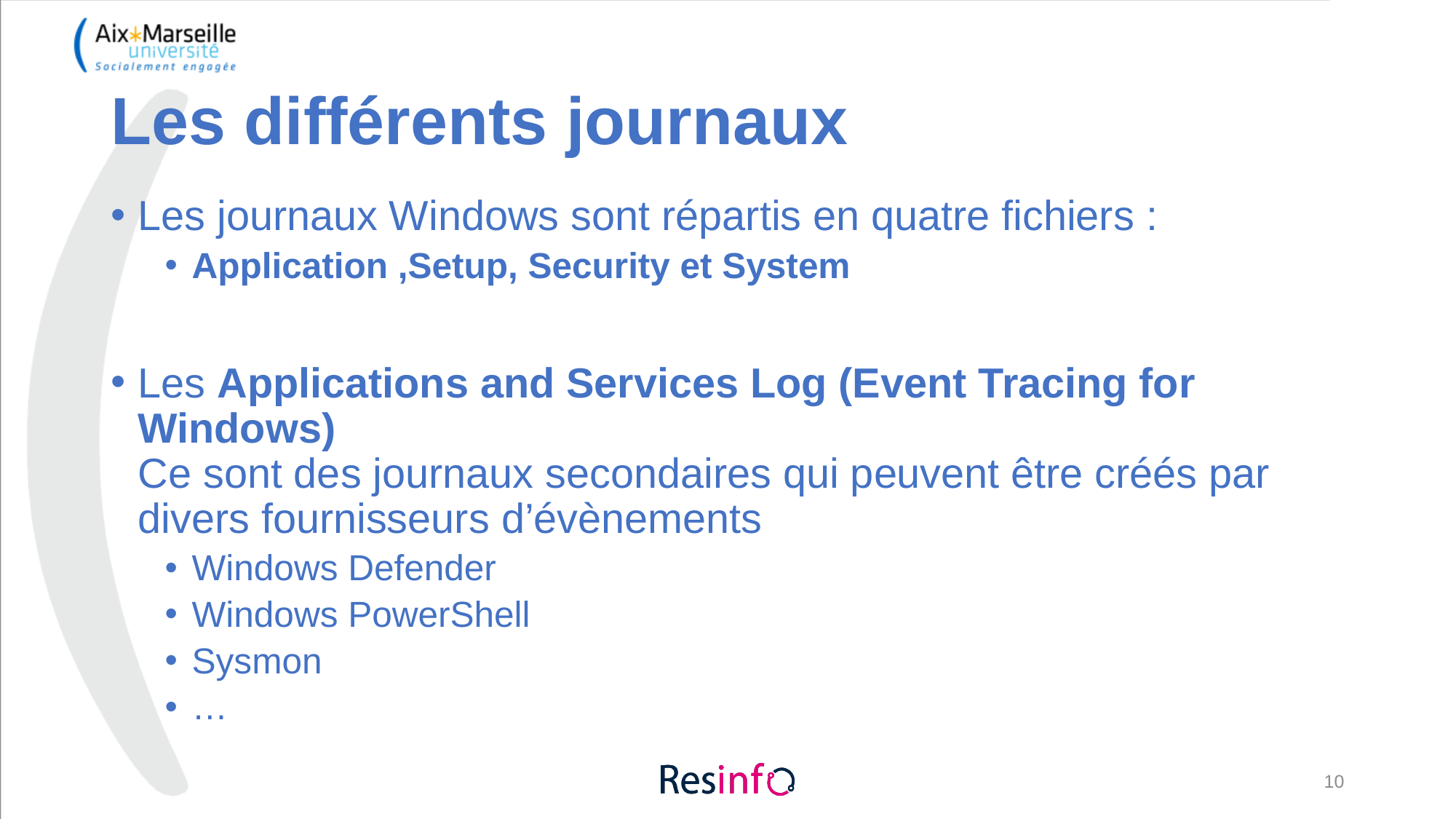

# Les différents journaux
Les journaux Windows sont répartis en quatre fichiers :
Application ,Setup, Security et System

Les Applications and Services Log (Event Tracing for Windows)
Ce sont des journaux secondaires qui peuvent être créés par divers fournisseurs d’évènements
Windows Defender
Windows PowerShell
Sysmon
…
10